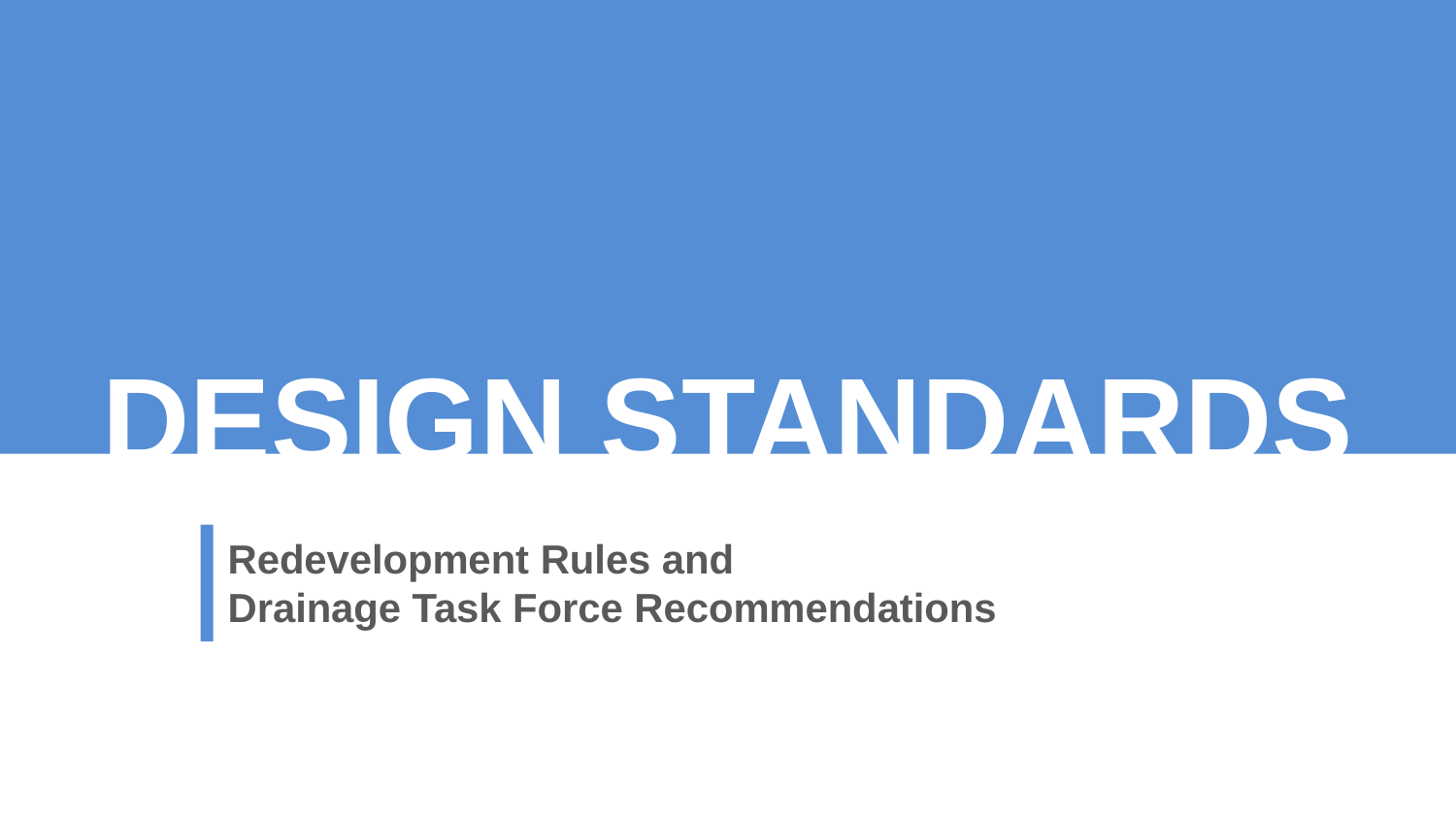

DESIGN STANDARDS

# Redevelopment Rules and Drainage Task Force Recommendations
2